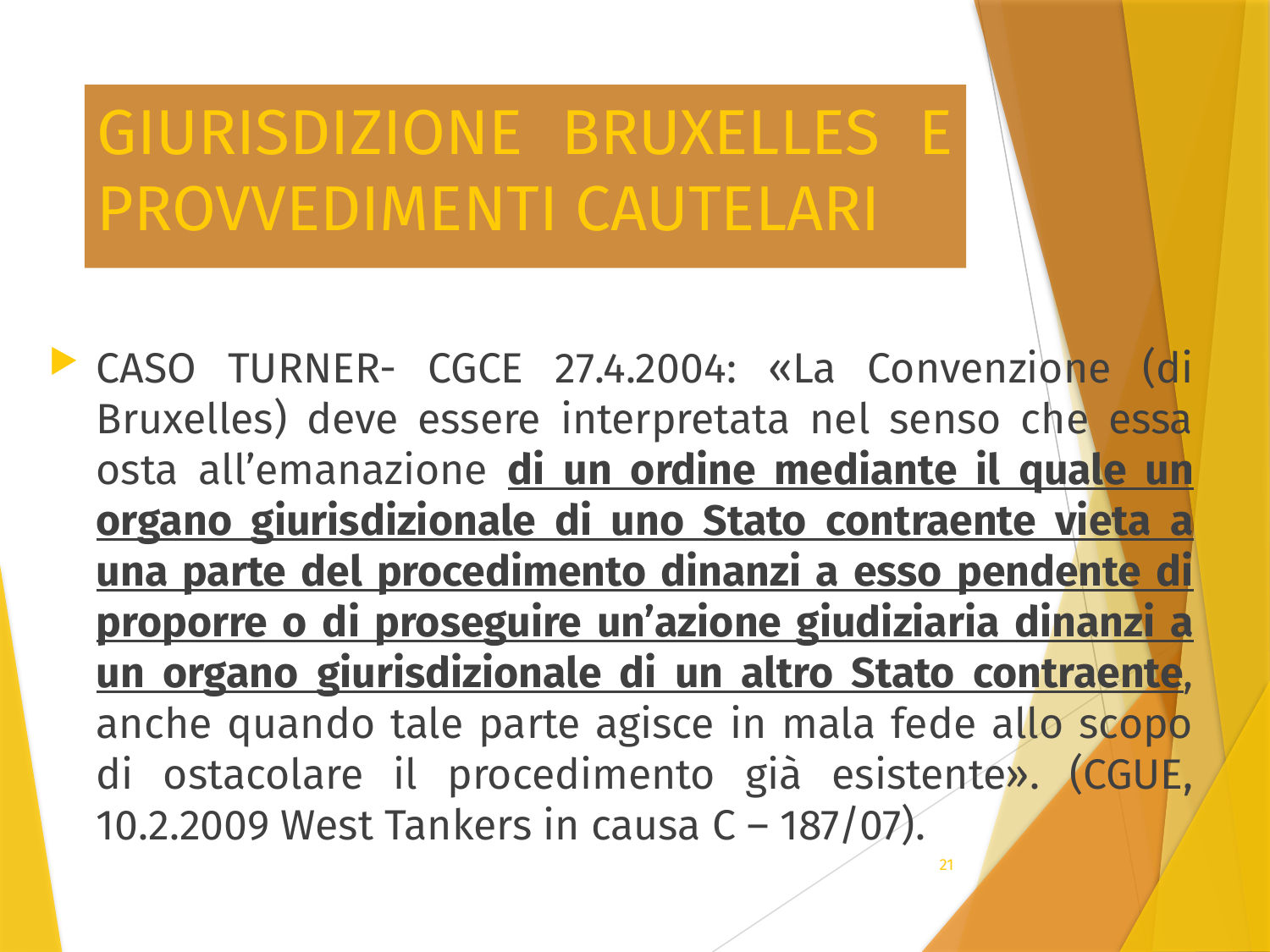

# GIURISDIZIONE BRUXELLES E PROVVEDIMENTI CAUTELARI
CASO TURNER- CGCE 27.4.2004: «La Convenzione (di Bruxelles) deve essere interpretata nel senso che essa osta all’emanazione di un ordine mediante il quale un organo giurisdizionale di uno Stato contraente vieta a una parte del procedimento dinanzi a esso pendente di proporre o di proseguire un’azione giudiziaria dinanzi a un organo giurisdizionale di un altro Stato contraente, anche quando tale parte agisce in mala fede allo scopo di ostacolare il procedimento già esistente». (CGUE, 10.2.2009 West Tankers in causa C – 187/07).

21